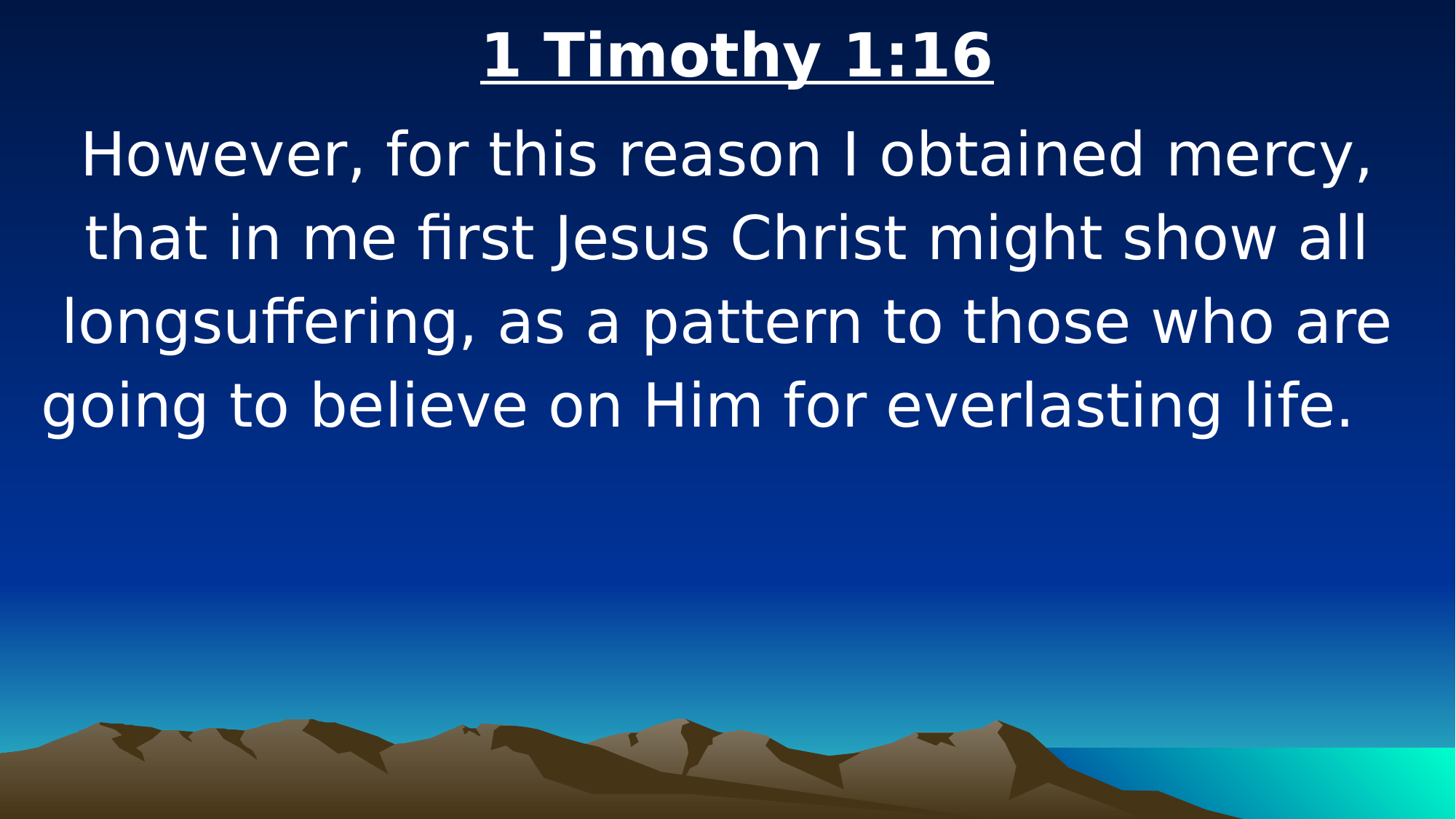

1 Timothy 1:16
However, for this reason I obtained mercy, that in me first Jesus Christ might show all longsuffering, as a pattern to those who are going to believe on Him for everlasting life.